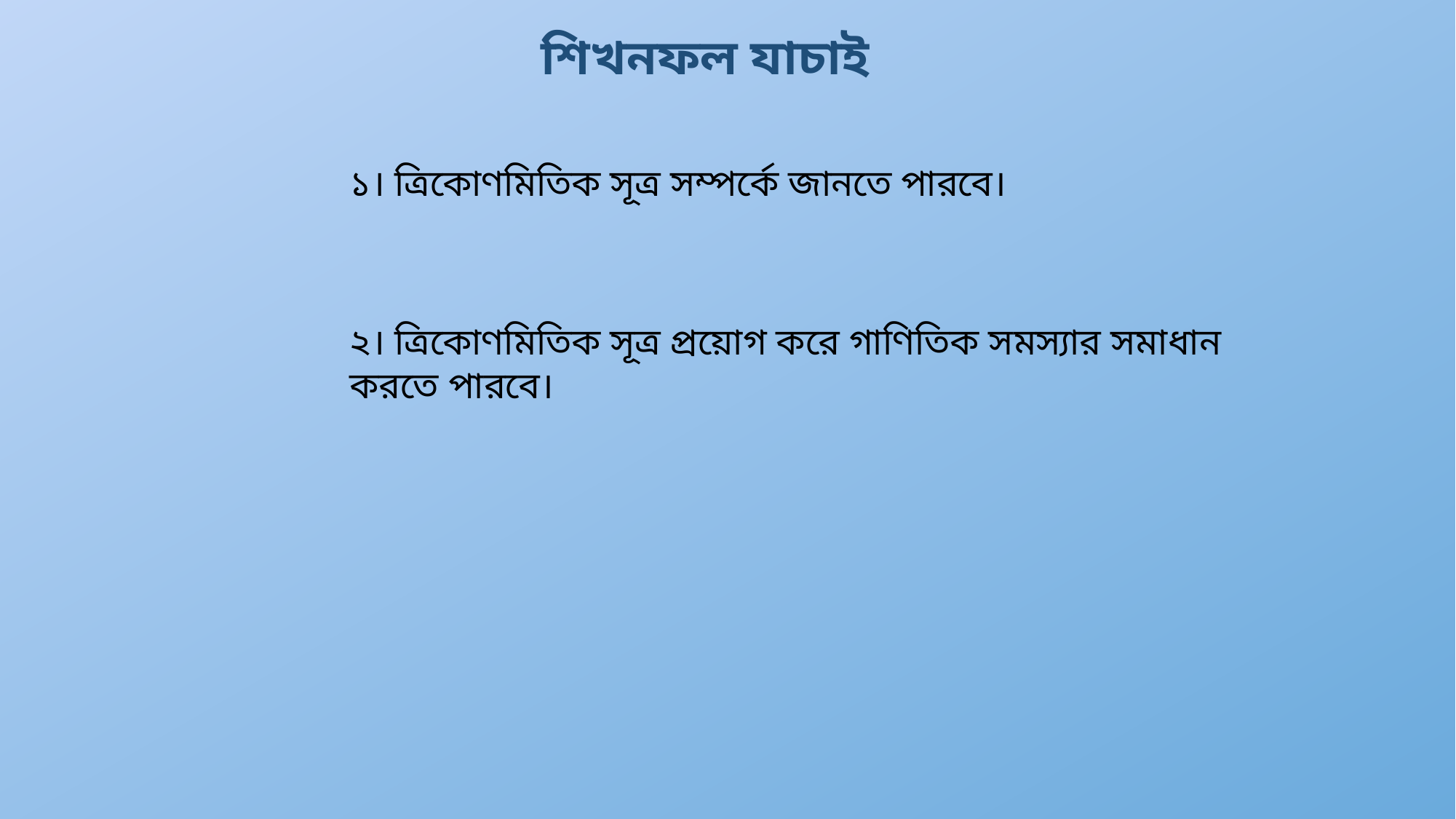

শিখনফল যাচাই
১। ত্রিকোণমিতিক সূত্র সম্পর্কে জানতে পারবে।
২। ত্রিকোণমিতিক সূত্র প্রয়োগ করে গাণিতিক সমস্যার সমাধান করতে পারবে।